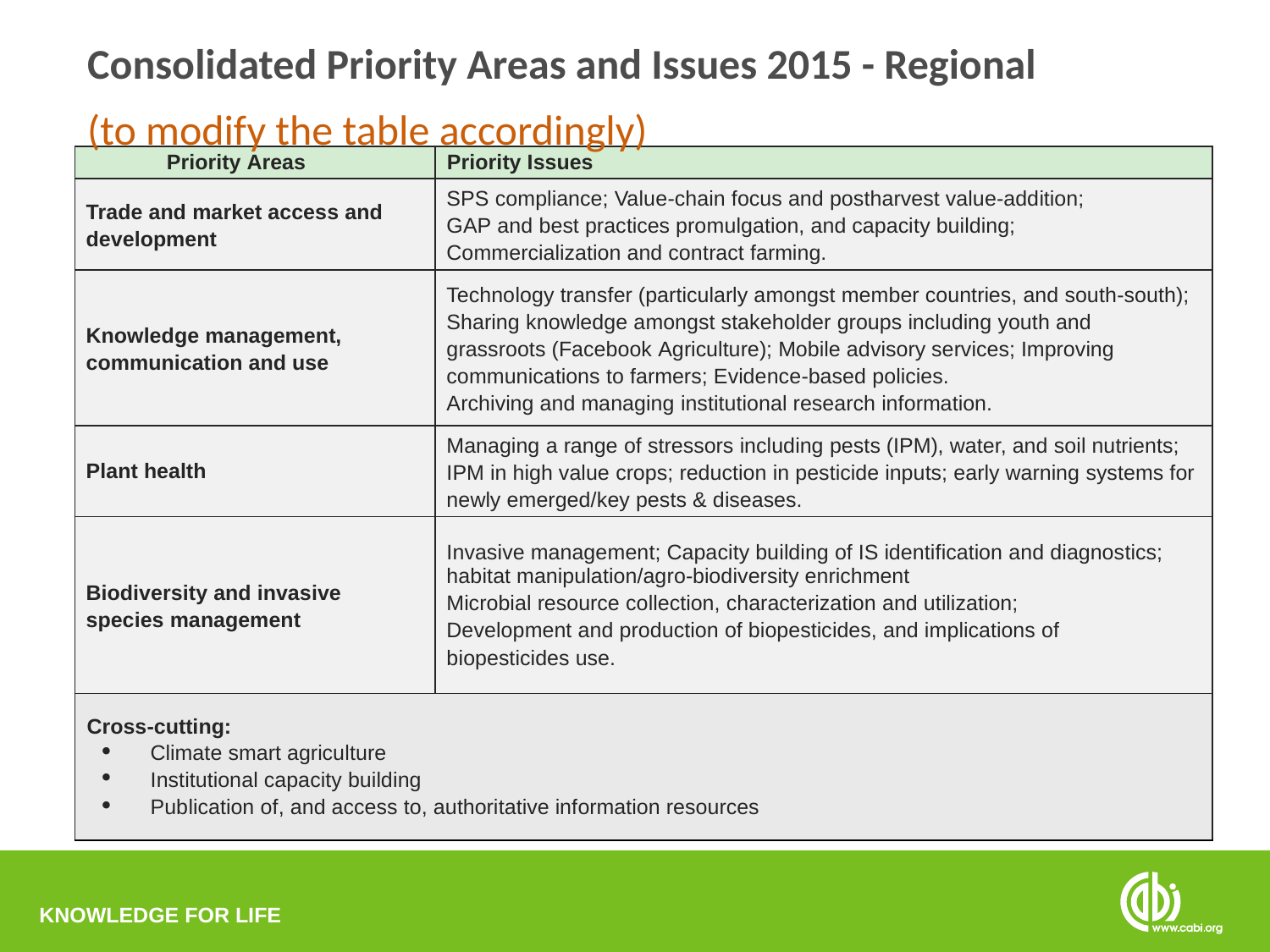

Consolidated Priority Areas and Issues 2015 - Regional (to modify the table accordingly)

| Priority Areas | Priority Issues |
| --- | --- |
| Trade and market access and development | SPS compliance; Value-chain focus and postharvest value-addition; GAP and best practices promulgation, and capacity building; Commercialization and contract farming. |
| Knowledge management, communication and use | Technology transfer (particularly amongst member countries, and south-south); Sharing knowledge amongst stakeholder groups including youth and grassroots (Facebook Agriculture); Mobile advisory services; Improving communications to farmers; Evidence-based policies. Archiving and managing institutional research information. |
| Plant health | Managing a range of stressors including pests (IPM), water, and soil nutrients; IPM in high value crops; reduction in pesticide inputs; early warning systems for newly emerged/key pests & diseases. |
| Biodiversity and invasive species management | Invasive management; Capacity building of IS identification and diagnostics; habitat manipulation/agro-biodiversity enrichment Microbial resource collection, characterization and utilization; Development and production of biopesticides, and implications of biopesticides use. |
| Cross-cutting: Climate smart agriculture Institutional capacity building Publication of, and access to, authoritative information resources |  |